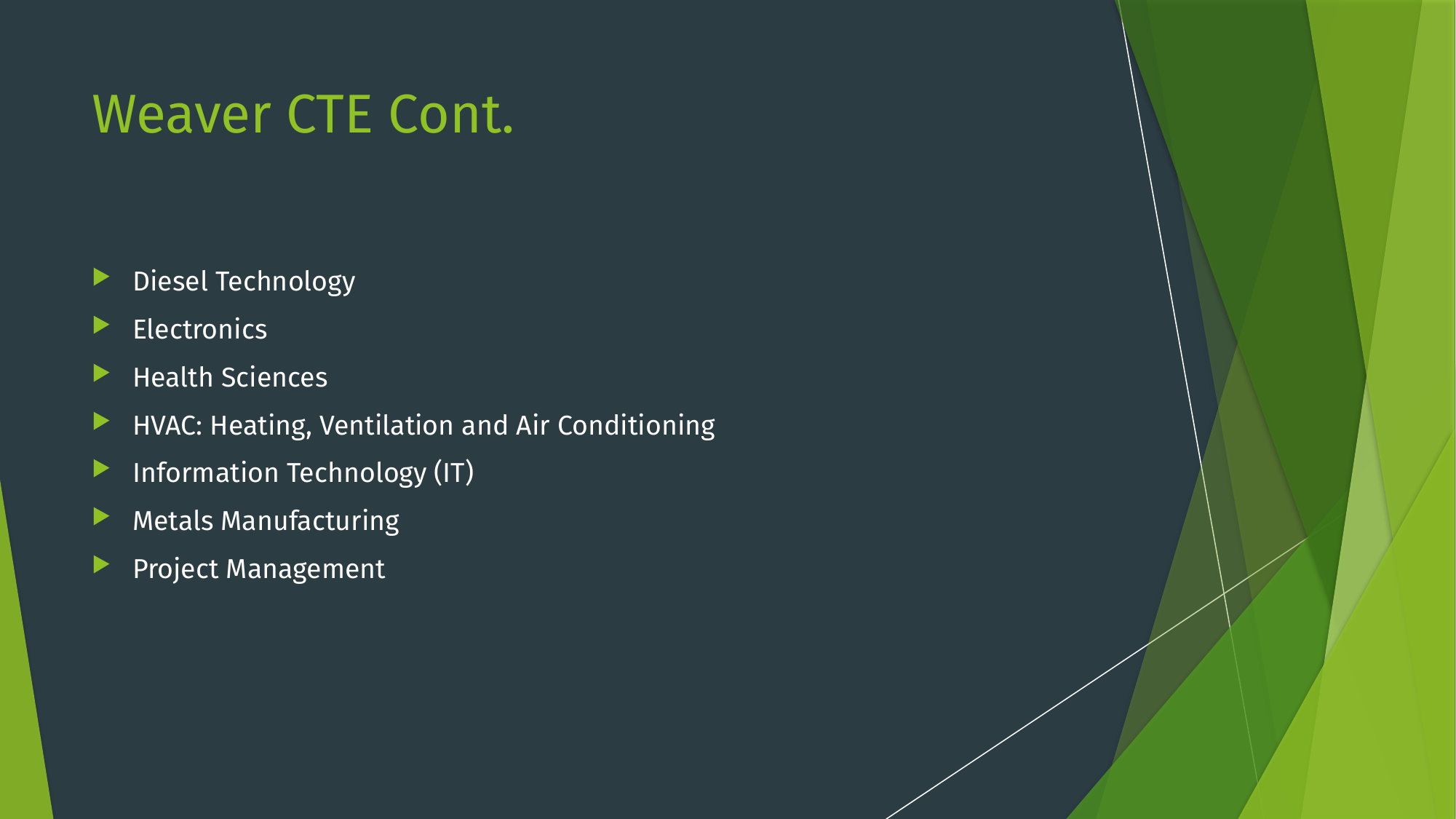

# Weaver CTE Cont.
Diesel Technology
Electronics
Health Sciences
HVAC: Heating, Ventilation and Air Conditioning
Information Technology (IT)
Metals Manufacturing
Project Management